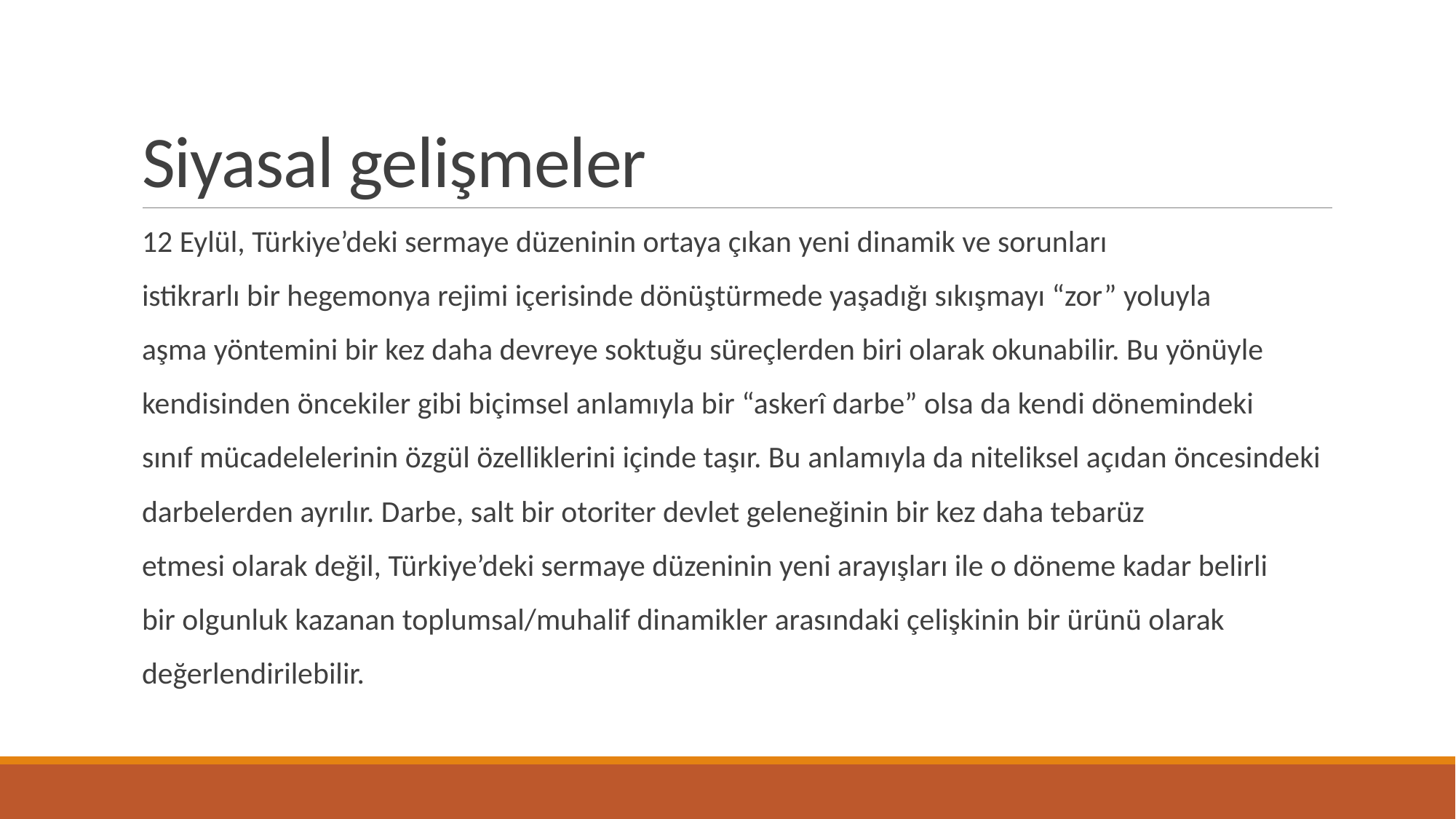

# Siyasal gelişmeler
12 Eylül, Türkiye’deki sermaye düzeninin ortaya çıkan yeni dinamik ve sorunları
istikrarlı bir hegemonya rejimi içerisinde dönüştürmede yaşadığı sıkışmayı “zor” yoluyla
aşma yöntemini bir kez daha devreye soktuğu süreçlerden biri olarak okunabilir. Bu yönüyle
kendisinden öncekiler gibi biçimsel anlamıyla bir “askerî darbe” olsa da kendi dönemindeki
sınıf mücadelelerinin özgül özelliklerini içinde taşır. Bu anlamıyla da niteliksel açıdan öncesindeki
darbelerden ayrılır. Darbe, salt bir otoriter devlet geleneğinin bir kez daha tebarüz
etmesi olarak değil, Türkiye’deki sermaye düzeninin yeni arayışları ile o döneme kadar belirli
bir olgunluk kazanan toplumsal/muhalif dinamikler arasındaki çelişkinin bir ürünü olarak
değerlendirilebilir.